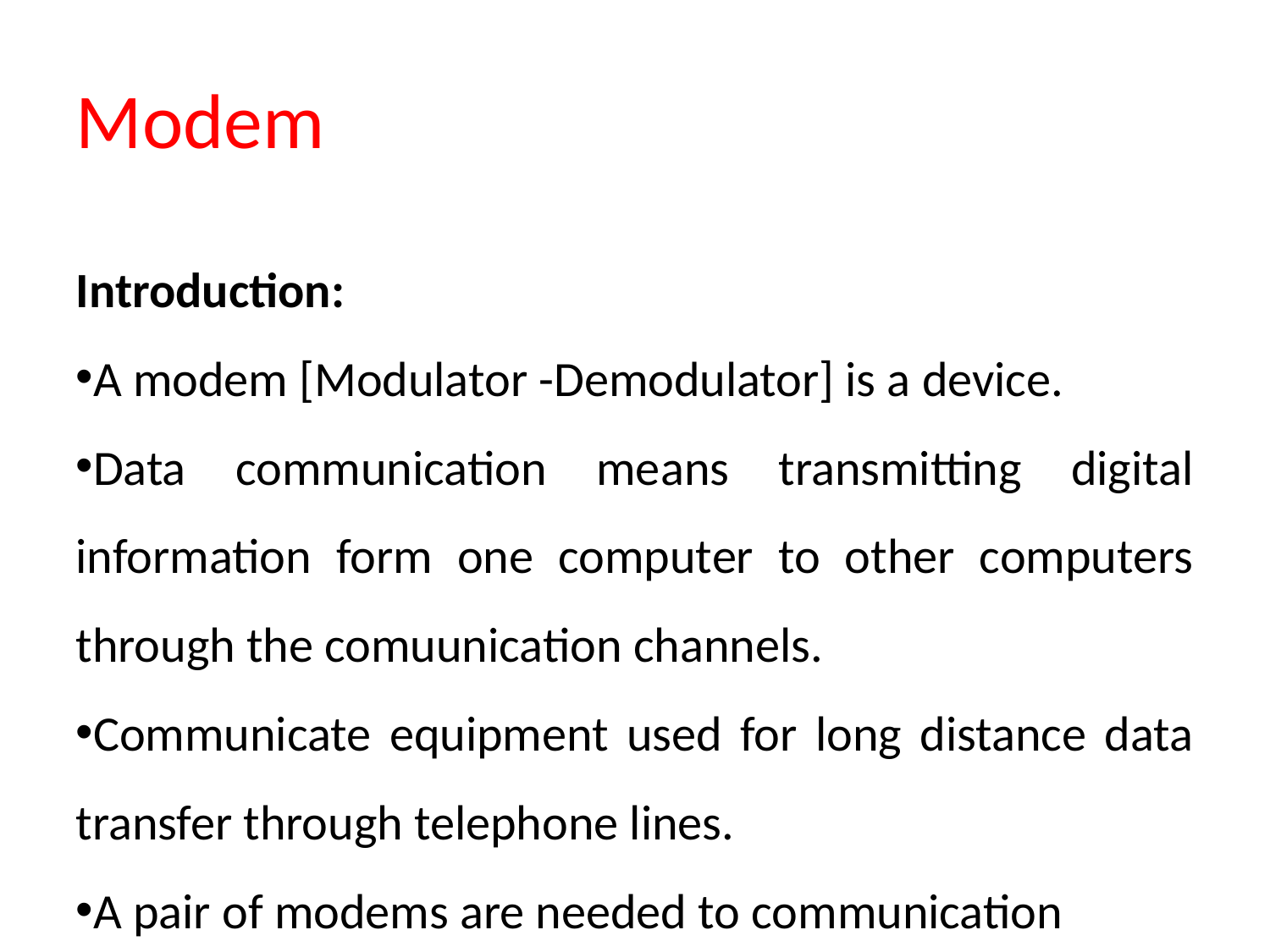

Modem
Introduction:
A modem [Modulator -Demodulator] is a device.
Data communication means transmitting digital information form one computer to other computers through the comuunication channels.
Communicate equipment used for long distance data transfer through telephone lines.
A pair of modems are needed to communication